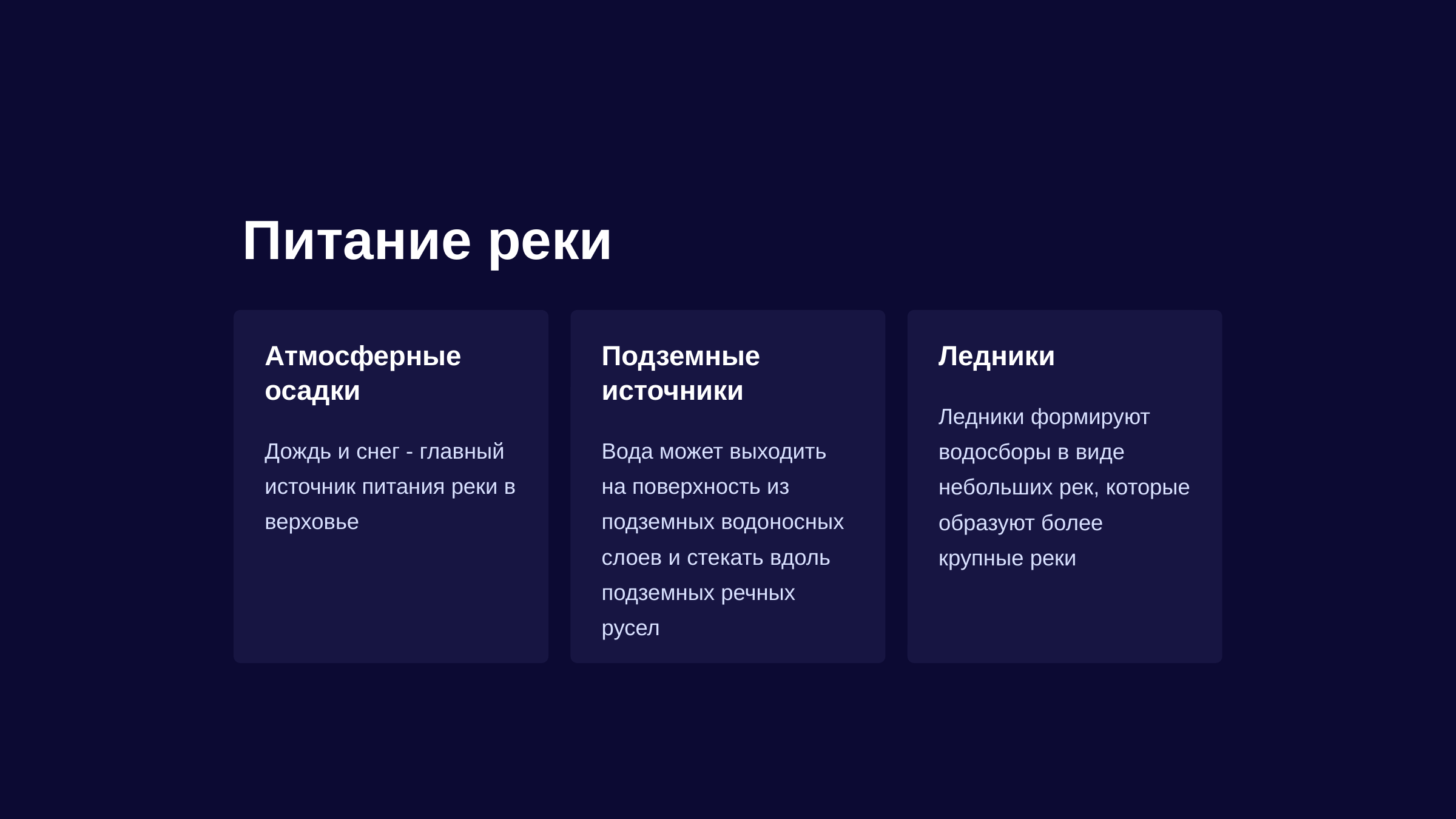

newUROKI.net
Питание реки

Атмосферные осадки
Подземные источники
Ледники
Ледники формируют водосборы в виде небольших рек, которые образуют более крупные реки
Дождь и снег - главный источник питания реки в верховье
Вода может выходить на поверхность из подземных водоносных слоев и стекать вдоль подземных речных русел